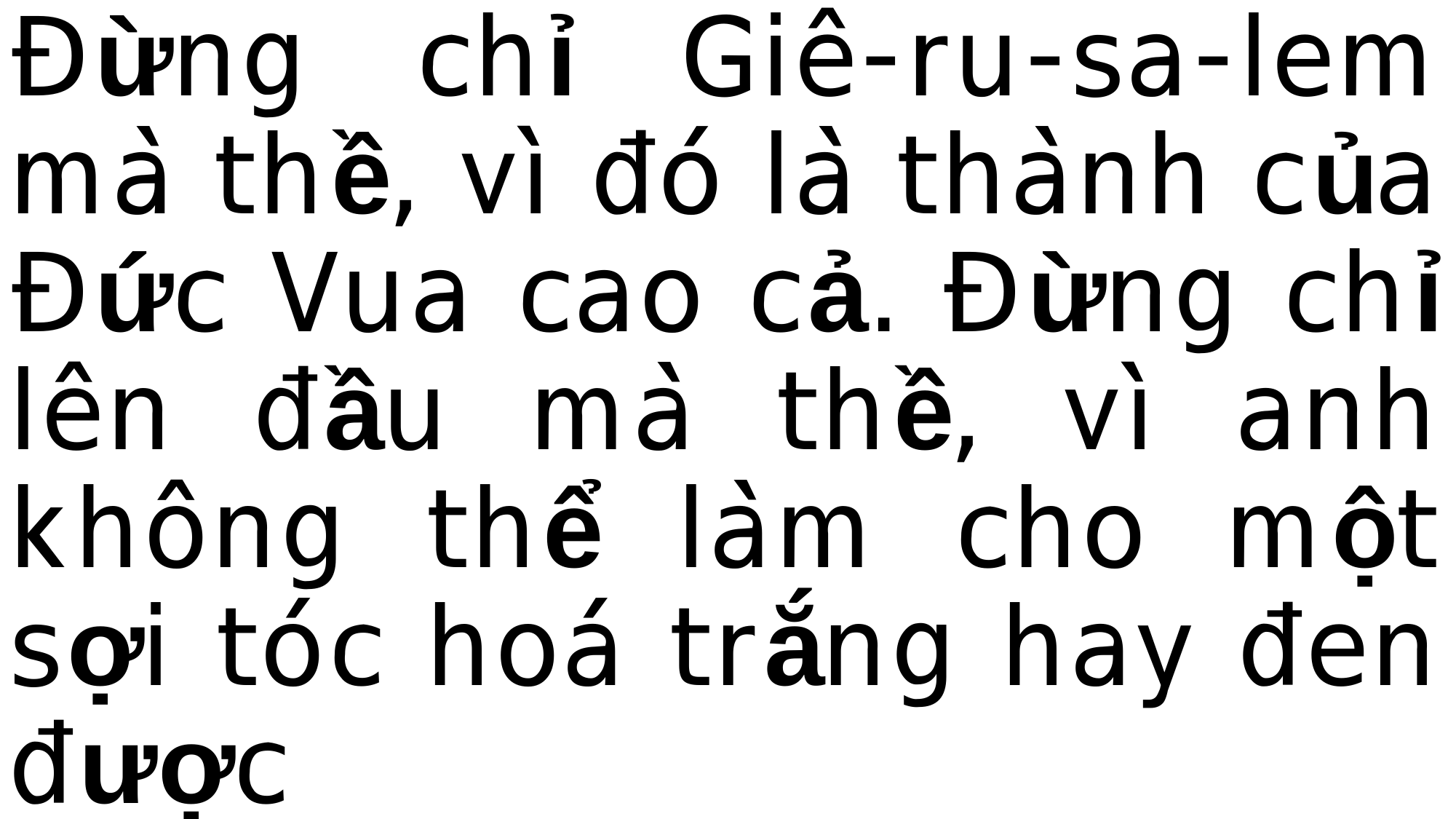

# Đừng chỉ Giê-ru-sa-lem mà thề, vì đó là thành của Đức Vua cao cả. Đừng chỉ lên đầu mà thề, vì anh không thể làm cho một sợi tóc hoá trắng hay đen được